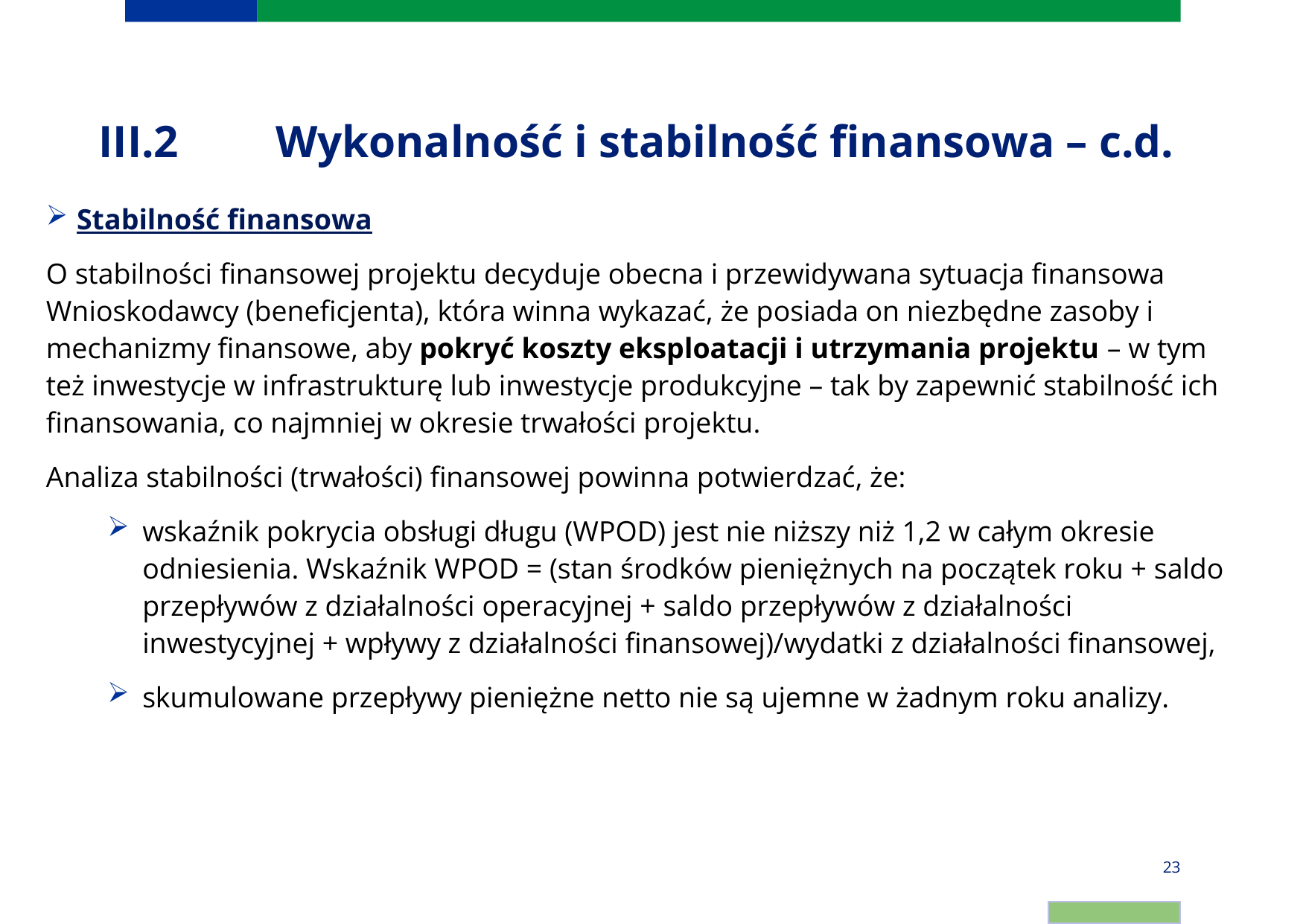

# III.2	Wykonalność i stabilność finansowa – c.d.
Stabilność finansowa
O stabilności finansowej projektu decyduje obecna i przewidywana sytuacja finansowa Wnioskodawcy (beneficjenta), która winna wykazać, że posiada on niezbędne zasoby i mechanizmy finansowe, aby pokryć koszty eksploatacji i utrzymania projektu – w tym też inwestycje w infrastrukturę lub inwestycje produkcyjne – tak by zapewnić stabilność ich finansowania, co najmniej w okresie trwałości projektu.
Analiza stabilności (trwałości) finansowej powinna potwierdzać, że:
wskaźnik pokrycia obsługi długu (WPOD) jest nie niższy niż 1,2 w całym okresie odniesienia. Wskaźnik WPOD = (stan środków pieniężnych na początek roku + saldo przepływów z działalności operacyjnej + saldo przepływów z działalności inwestycyjnej + wpływy z działalności finansowej)/wydatki z działalności finansowej,
skumulowane przepływy pieniężne netto nie są ujemne w żadnym roku analizy.

23